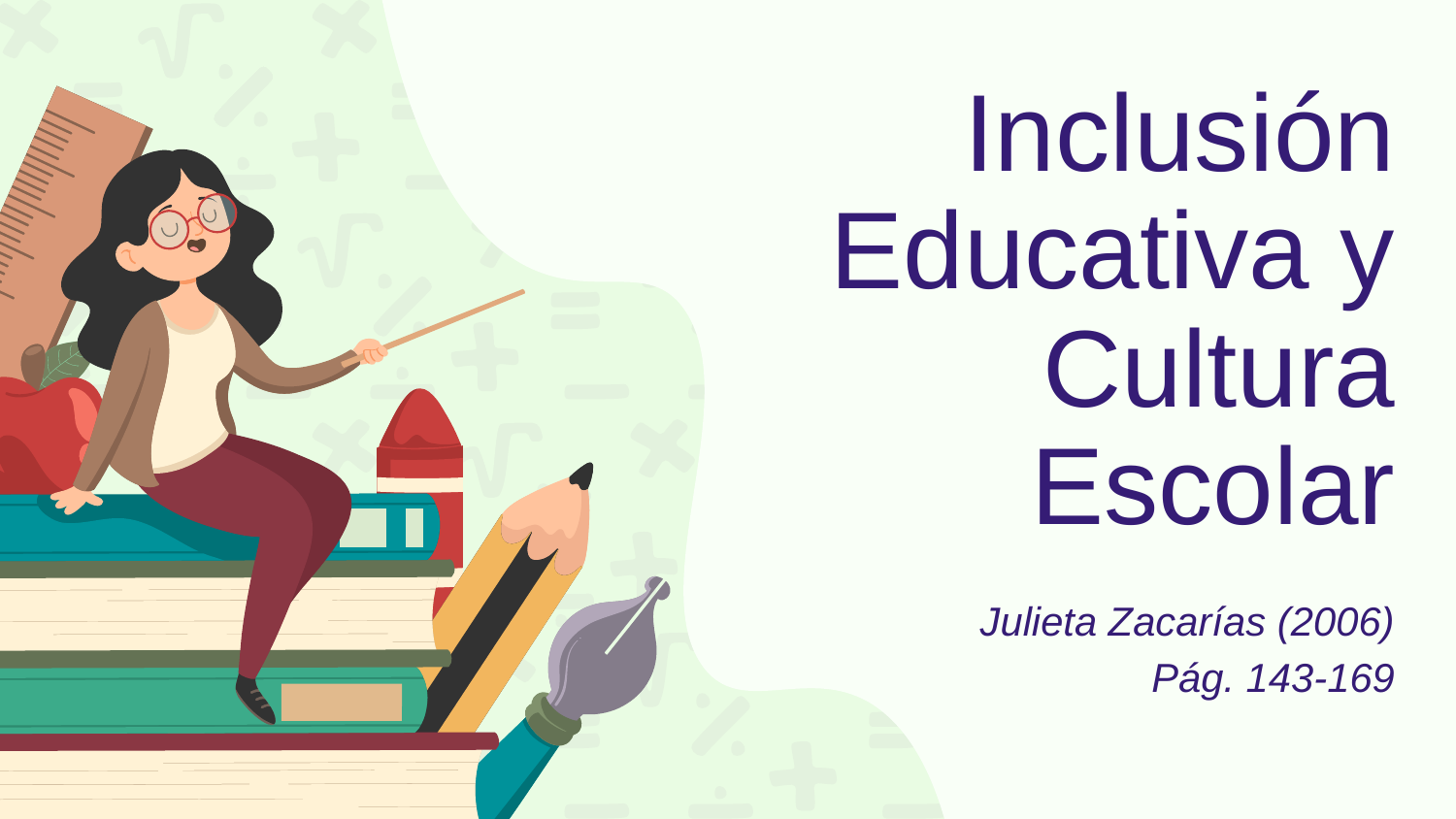

# Inclusión Educativa y Cultura Escolar
Julieta Zacarías (2006)
Pág. 143-169